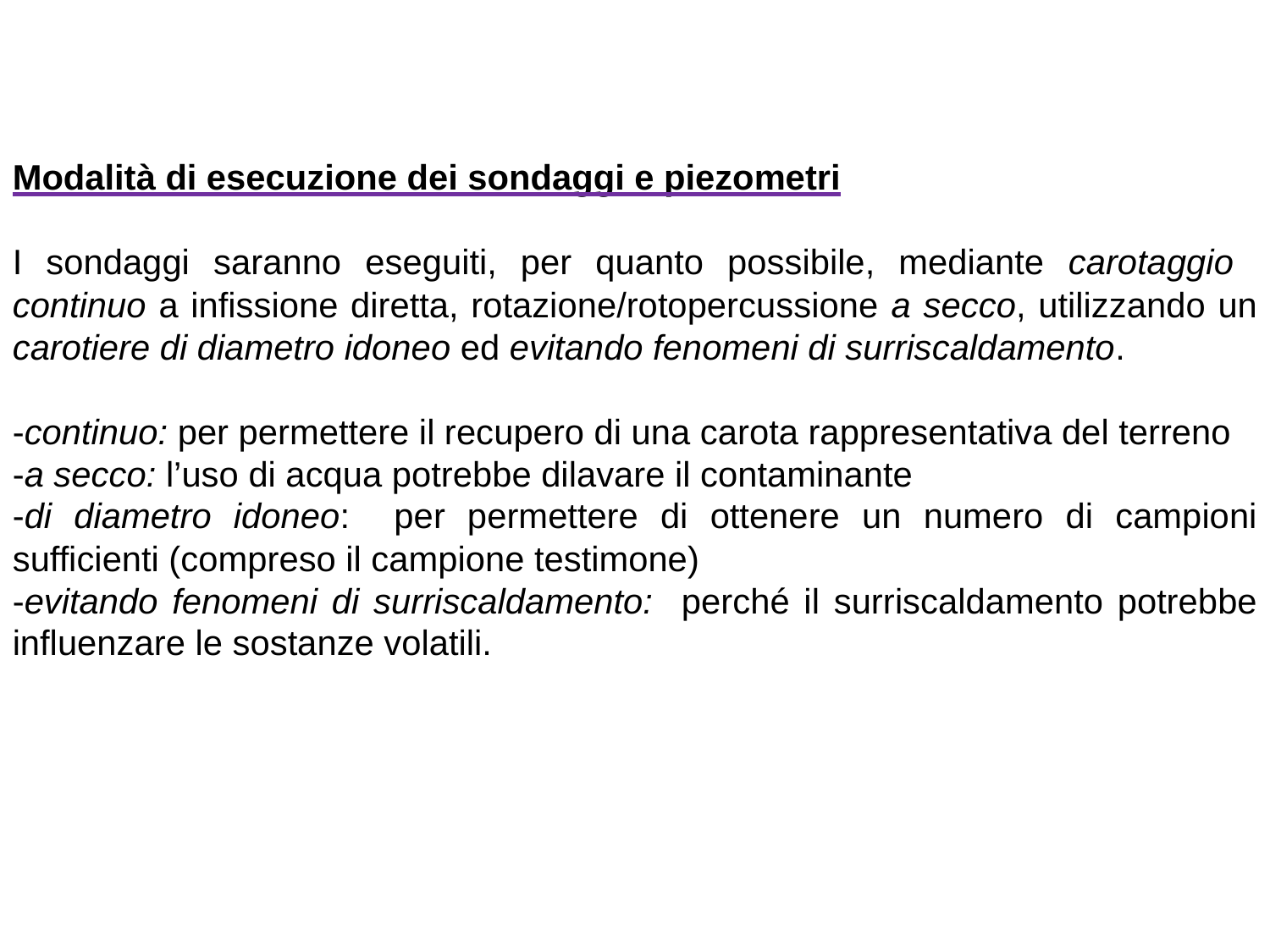

# La Normativa di Riferimento
Modalità di esecuzione dei sondaggi e piezometri

I sondaggi saranno eseguiti, per quanto possibile, mediante carotaggio  continuo a infissione diretta, rotazione/rotopercussione a secco, utilizzando un carotiere di diametro idoneo ed evitando fenomeni di surriscaldamento.

-continuo: per permettere il recupero di una carota rappresentativa del terreno
-a secco: l’uso di acqua potrebbe dilavare il contaminante
-di diametro idoneo:  per permettere di ottenere un numero di campioni sufficienti (compreso il campione testimone)
-evitando fenomeni di surriscaldamento:  perché il surriscaldamento potrebbe influenzare le sostanze volatili.